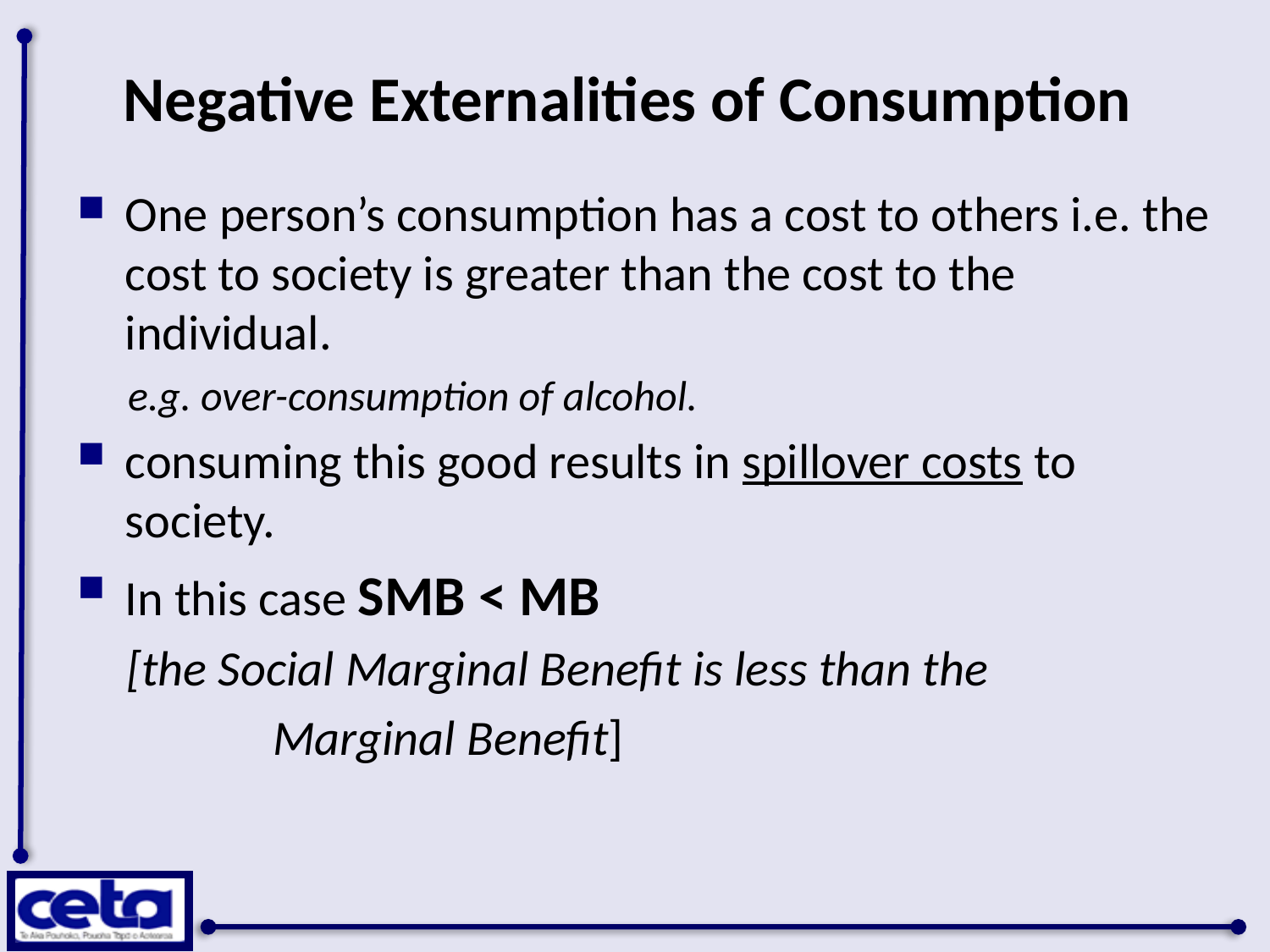

# Negative Externalities of Consumption
One person’s consumption has a cost to others i.e. the cost to society is greater than the cost to the individual.
e.g. over-consumption of alcohol.
consuming this good results in spillover costs to society.
In this case SMB < MB
[the Social Marginal Benefit is less than the
             Marginal Benefit]